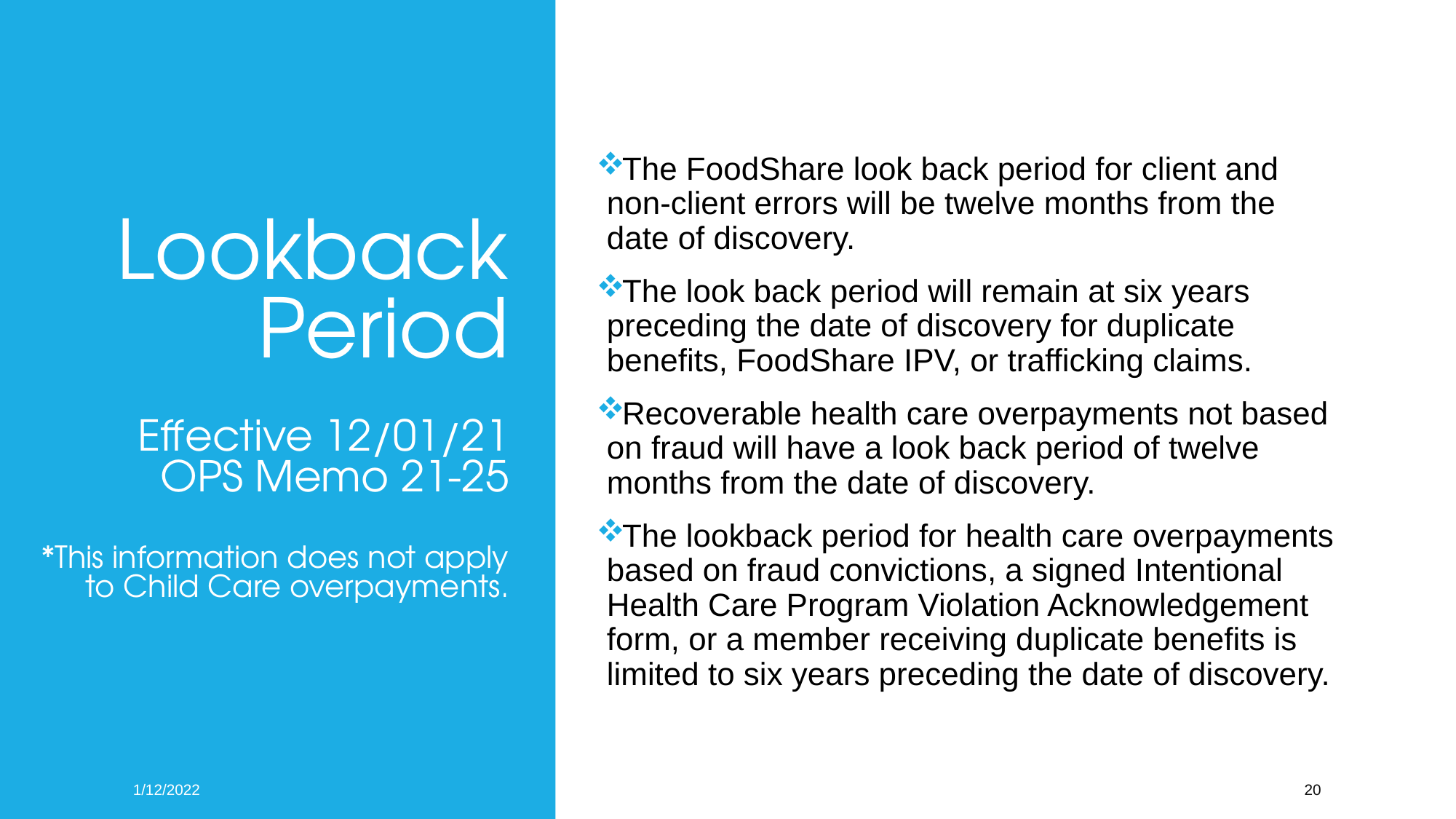

# Lookback Period Effective 12/01/21 OPS Memo 21-25 *This information does not apply to Child Care overpayments.

The FoodShare look back period for client and non-client errors will be twelve months from the date of discovery.
The look back period will remain at six years preceding the date of discovery for duplicate benefits, FoodShare IPV, or trafficking claims.
Recoverable health care overpayments not based on fraud will have a look back period of twelve months from the date of discovery.
The lookback period for health care overpayments based on fraud convictions, a signed Intentional Health Care Program Violation Acknowledgement form, or a member receiving duplicate benefits is limited to six years preceding the date of discovery.

1/12/2022
20